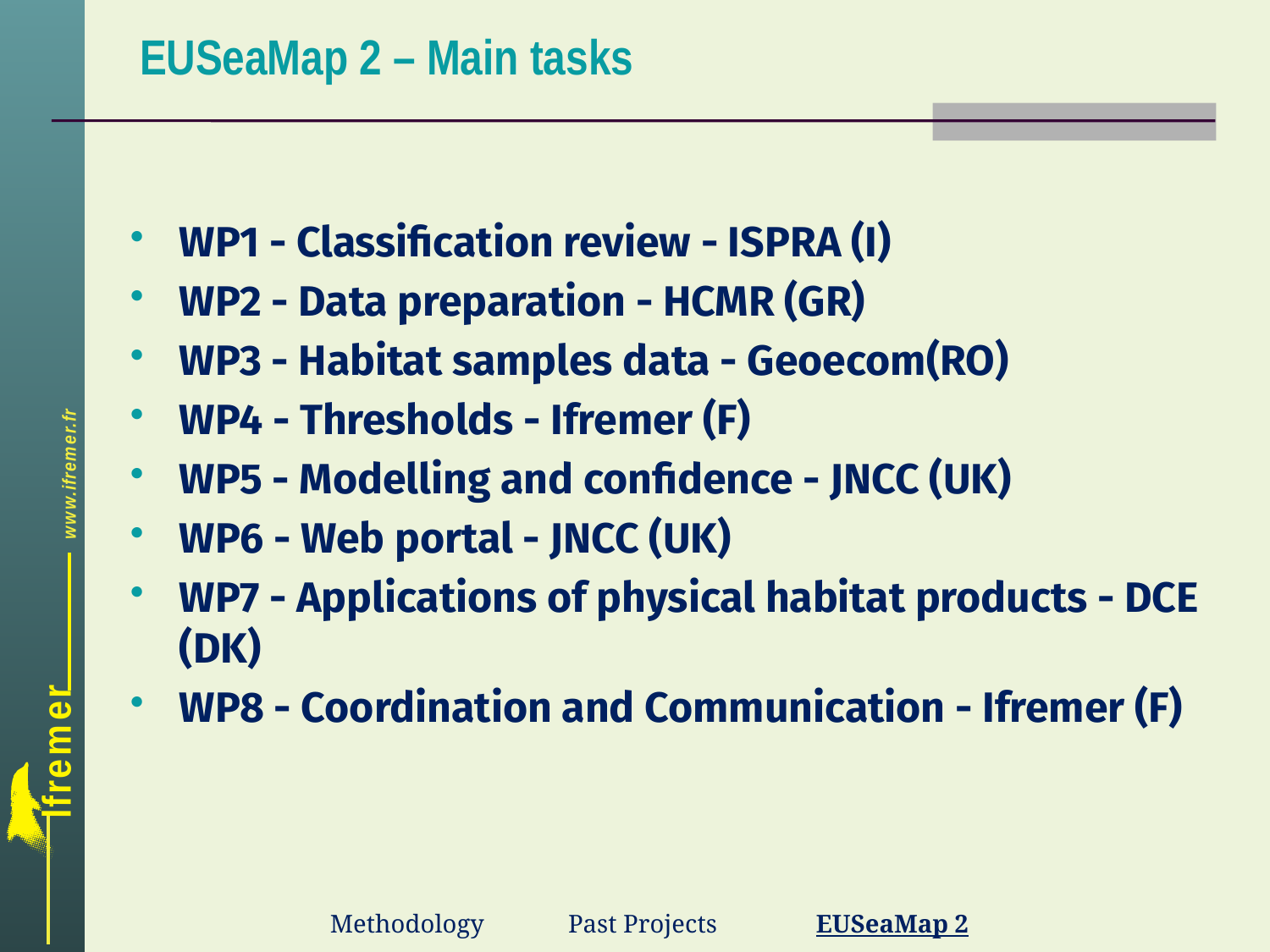

EUSeaMap 2 – Main tasks
WP1 - Classification review - ISPRA (I)
WP2 - Data preparation - HCMR (GR)
WP3 - Habitat samples data - Geoecom(RO)
WP4 - Thresholds - Ifremer (F)
WP5 - Modelling and confidence - JNCC (UK)
WP6 - Web portal - JNCC (UK)
WP7 - Applications of physical habitat products - DCE (DK)
WP8 - Coordination and Communication - Ifremer (F)
Methodology
Past Projects
EUSeaMap 2